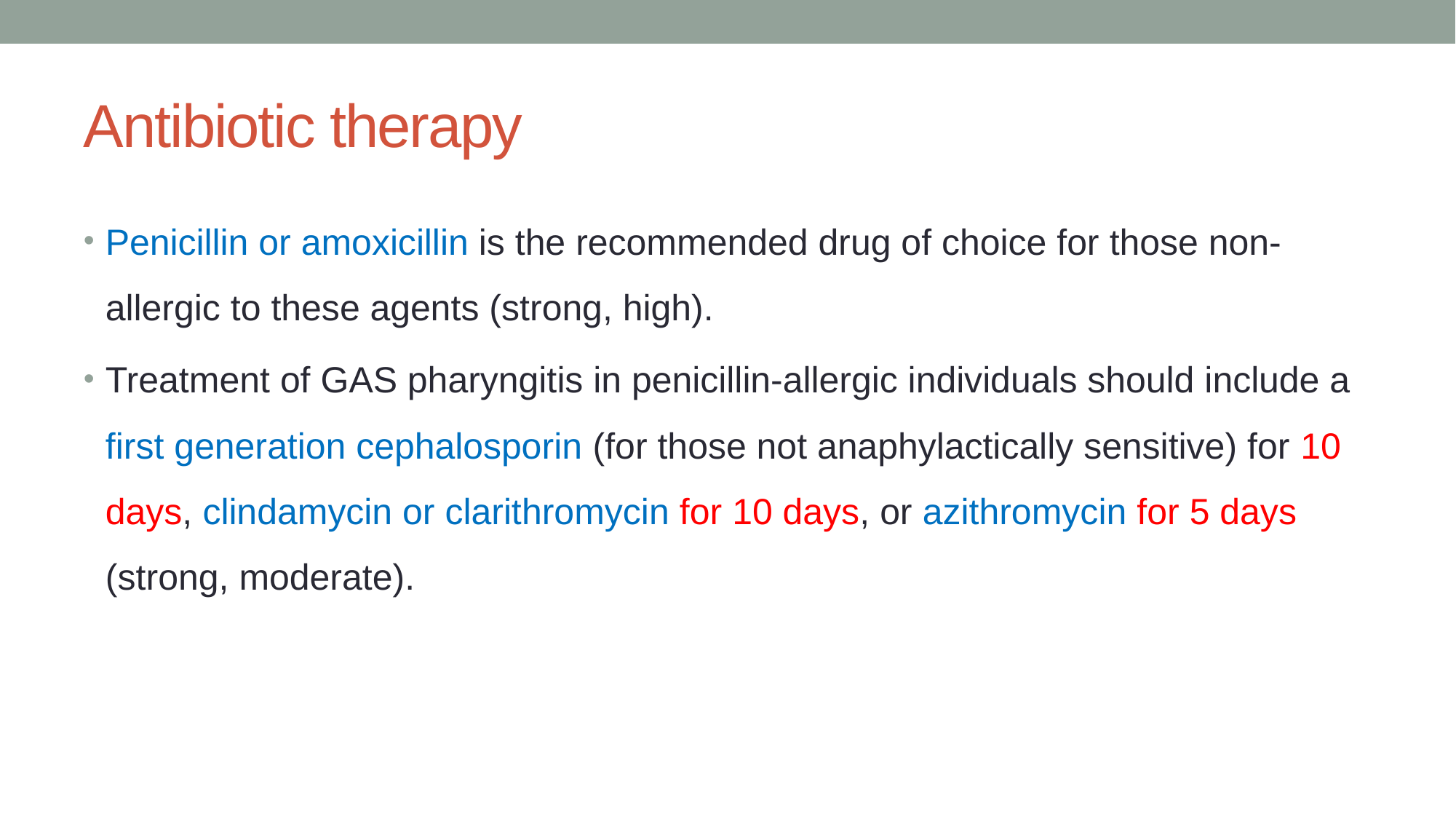

# Antibiotic therapy
Penicillin or amoxicillin is the recommended drug of choice for those non-allergic to these agents (strong, high).
Treatment of GAS pharyngitis in penicillin-allergic individuals should include a first generation cephalosporin (for those not anaphylactically sensitive) for 10 days, clindamycin or clarithromycin for 10 days, or azithromycin for 5 days (strong, moderate).